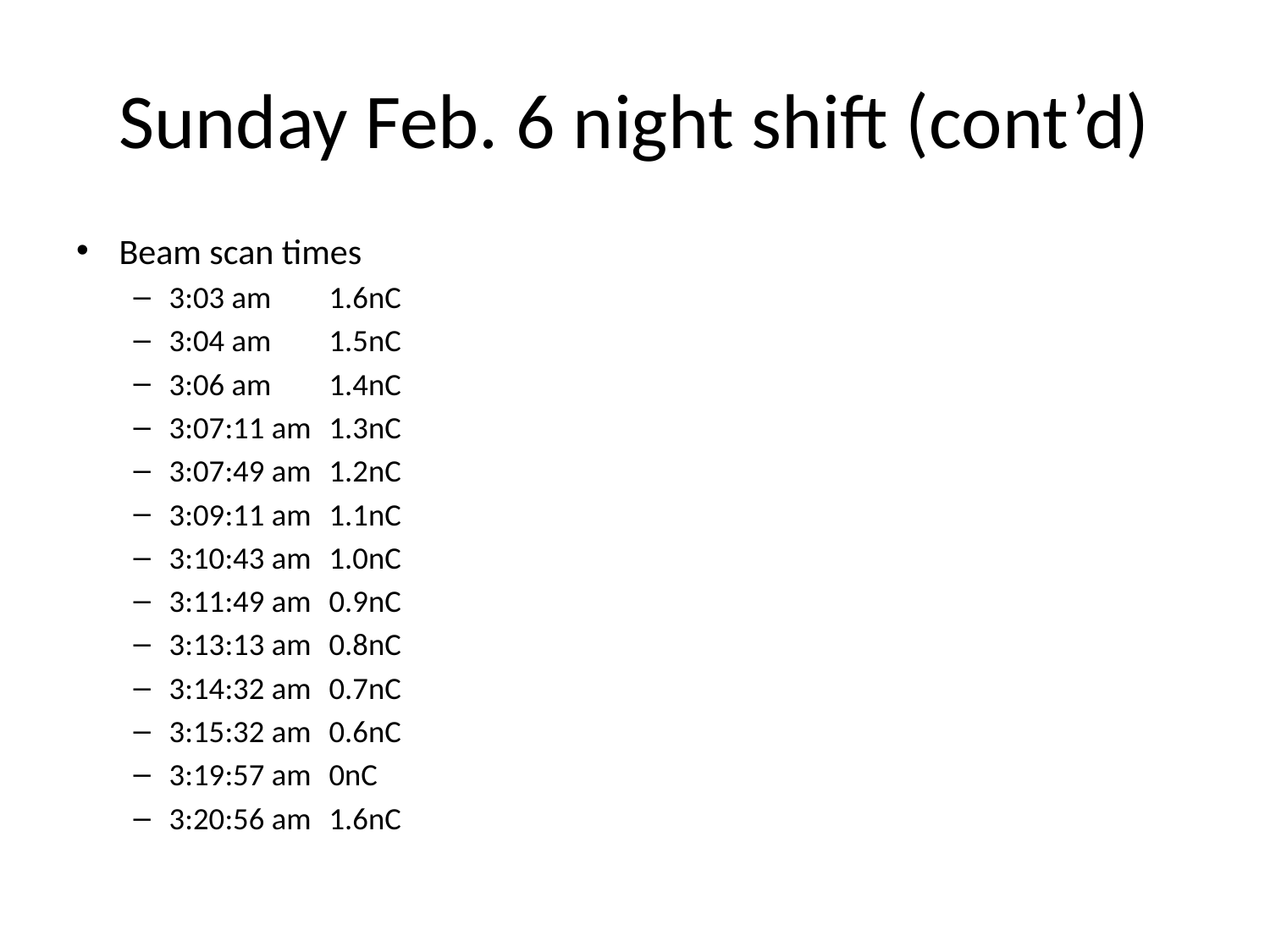

# Sunday Feb. 6 night shift (cont’d)
Beam scan times
3:03 am		1.6nC
3:04 am		1.5nC
3:06 am		1.4nC
3:07:11 am	1.3nC
3:07:49 am	1.2nC
3:09:11 am	1.1nC
3:10:43 am	1.0nC
3:11:49 am	0.9nC
3:13:13 am	0.8nC
3:14:32 am	0.7nC
3:15:32 am	0.6nC
3:19:57 am	0nC
3:20:56 am	1.6nC